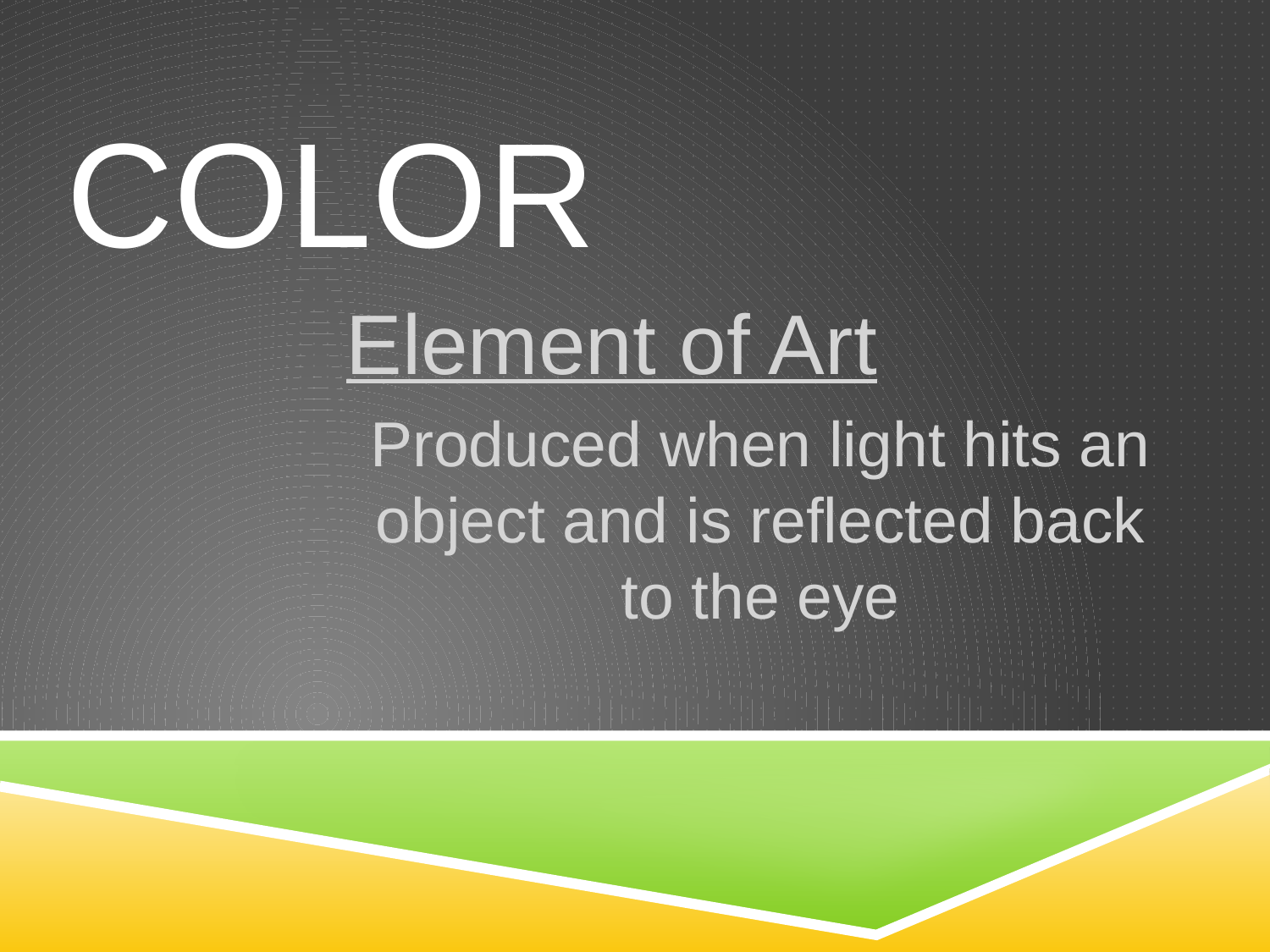

# COLOR
Element of Art
Produced when light hits an object and is reflected back to the eye